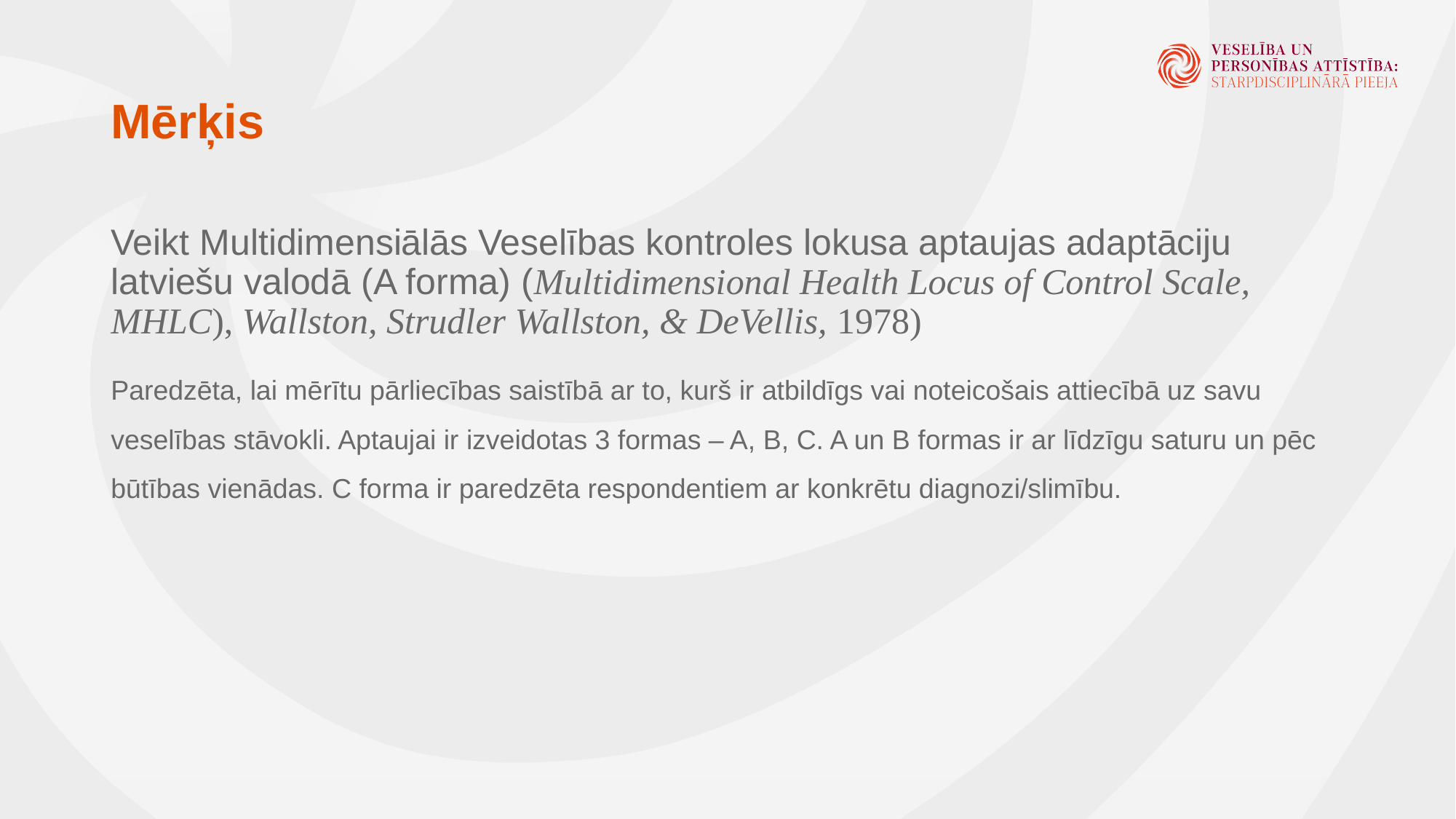

# Mērķis
Veikt Multidimensiālās Veselības kontroles lokusa aptaujas adaptāciju latviešu valodā (A forma) (Multidimensional Health Locus of Control Scale, MHLC), Wallston, Strudler Wallston, & DeVellis, 1978)
Paredzēta, lai mērītu pārliecības saistībā ar to, kurš ir atbildīgs vai noteicošais attiecībā uz savu veselības stāvokli. Aptaujai ir izveidotas 3 formas – A, B, C. A un B formas ir ar līdzīgu saturu un pēc būtības vienādas. C forma ir paredzēta respondentiem ar konkrētu diagnozi/slimību.